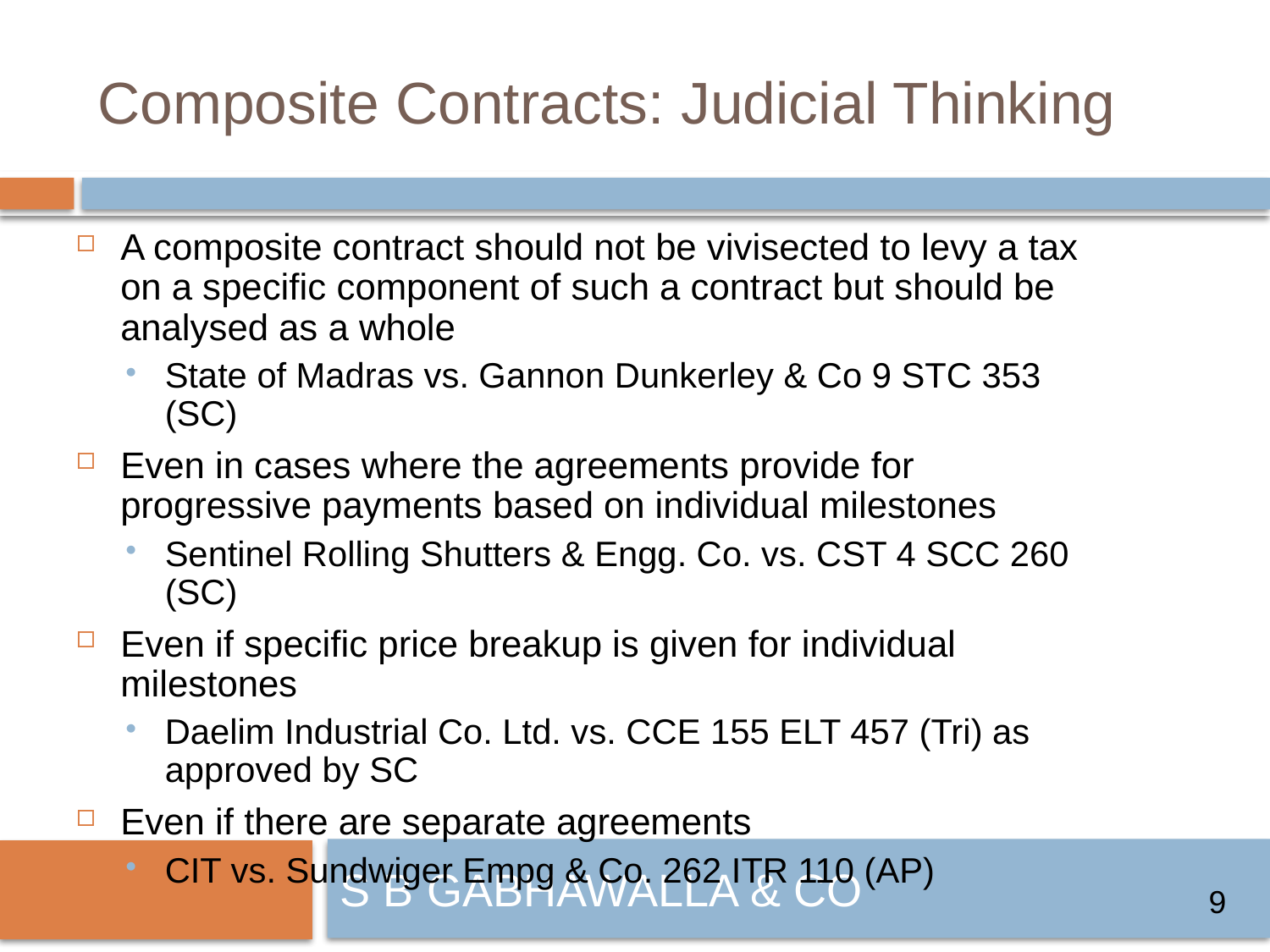

# Composite Contracts: Judicial Thinking
A composite contract should not be vivisected to levy a tax on a specific component of such a contract but should be analysed as a whole
State of Madras vs. Gannon Dunkerley & Co 9 STC 353 (SC)
Even in cases where the agreements provide for progressive payments based on individual milestones
Sentinel Rolling Shutters & Engg. Co. vs. CST 4 SCC 260 (SC)
Even if specific price breakup is given for individual milestones
Daelim Industrial Co. Ltd. vs. CCE 155 ELT 457 (Tri) as approved by SC
Even if there are separate agreements
CIT vs. Sundwiger Empg & Co. 262 ITR 110 (AP)
9